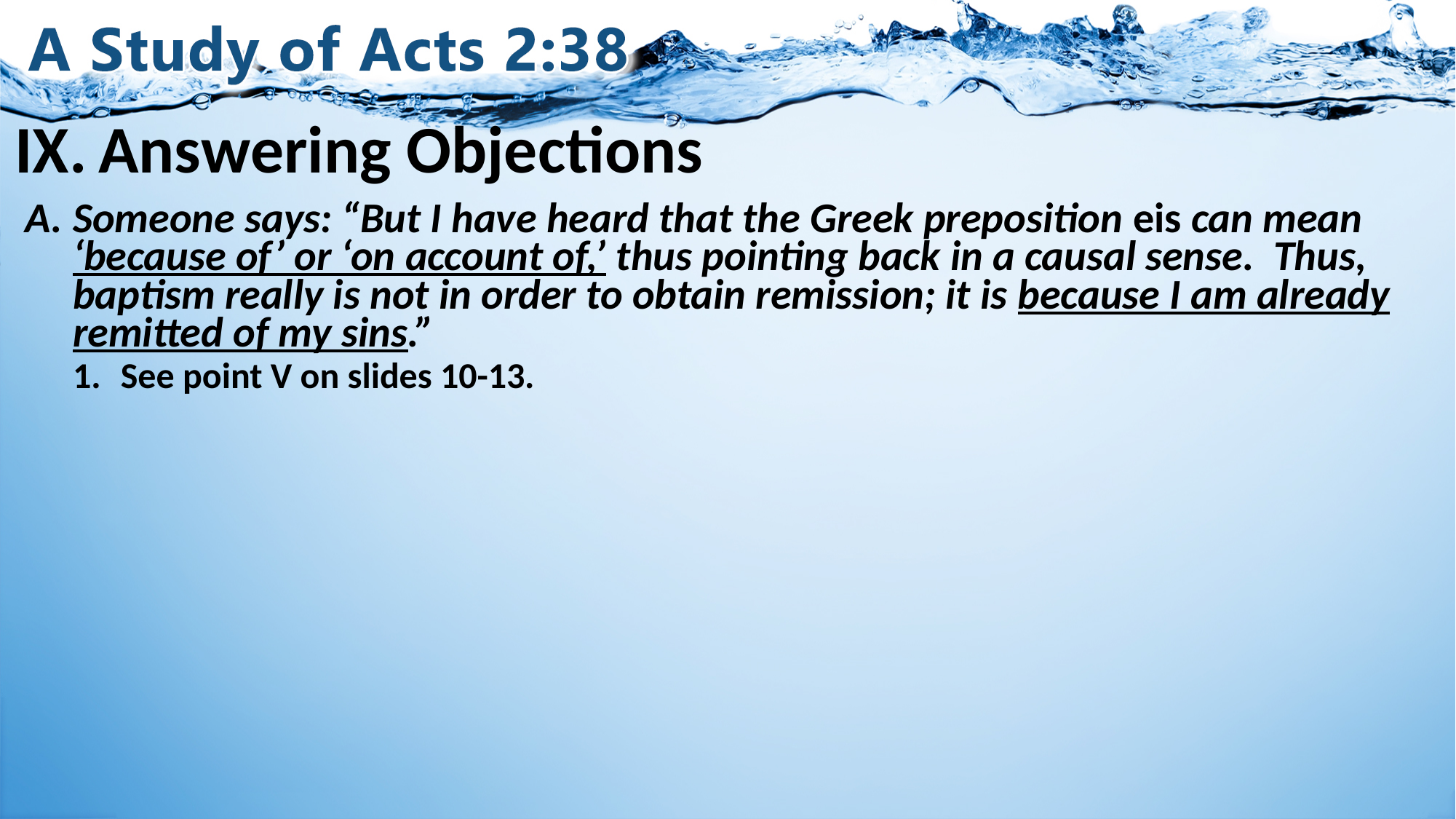

# IX.	Answering Objections
Someone says: “But I have heard that the Greek preposition eis can mean ‘because of’ or ‘on account of,’ thus pointing back in a causal sense.  Thus, baptism really is not in order to obtain remission; it is because I am already remitted of my sins.”
See point V on slides 10-13.